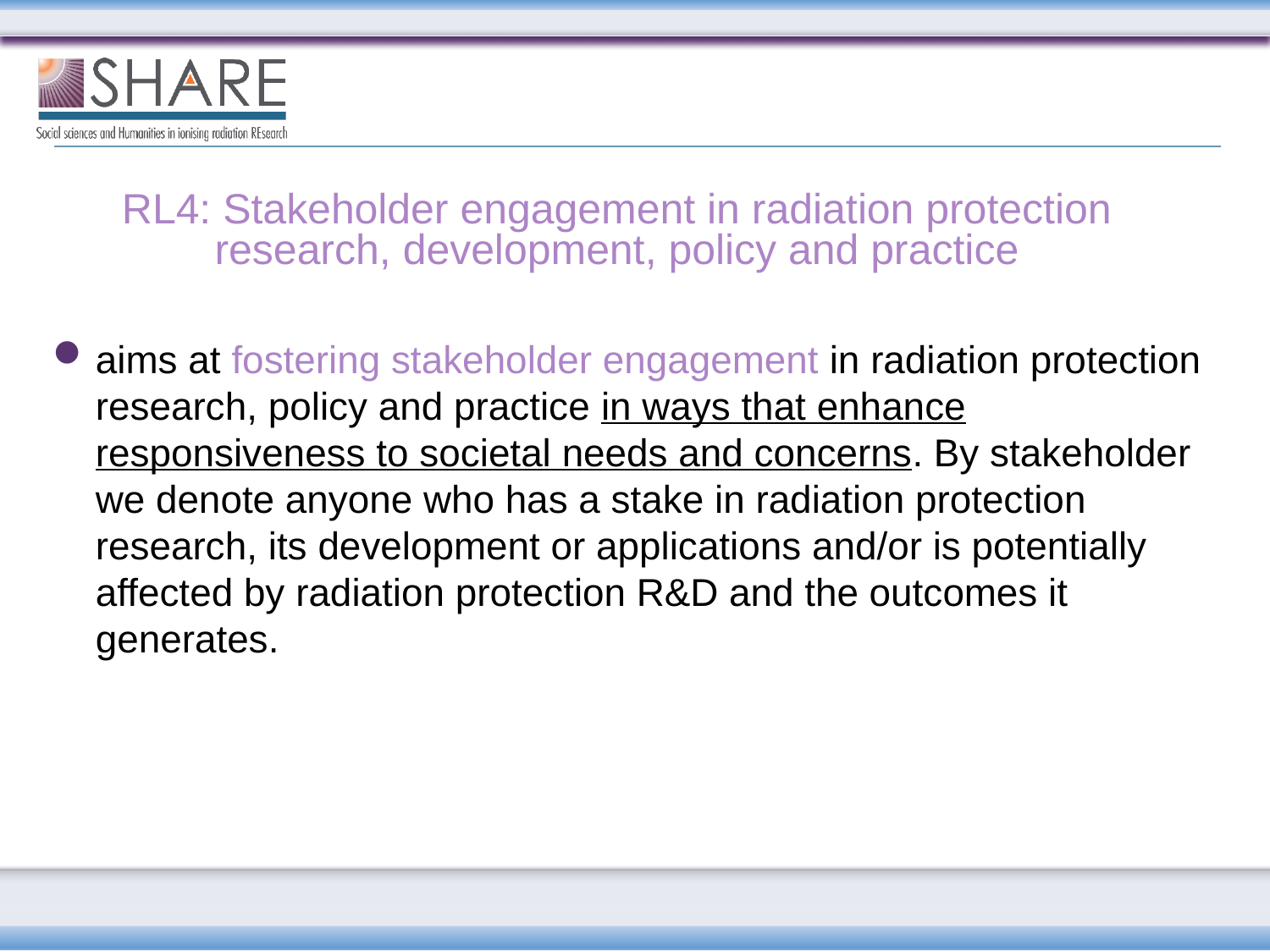

# RL4: Stakeholder engagement in radiation protection research, development, policy and practice
aims at fostering stakeholder engagement in radiation protection research, policy and practice in ways that enhance responsiveness to societal needs and concerns. By stakeholder we denote anyone who has a stake in radiation protection research, its development or applications and/or is potentially affected by radiation protection R&D and the outcomes it generates.